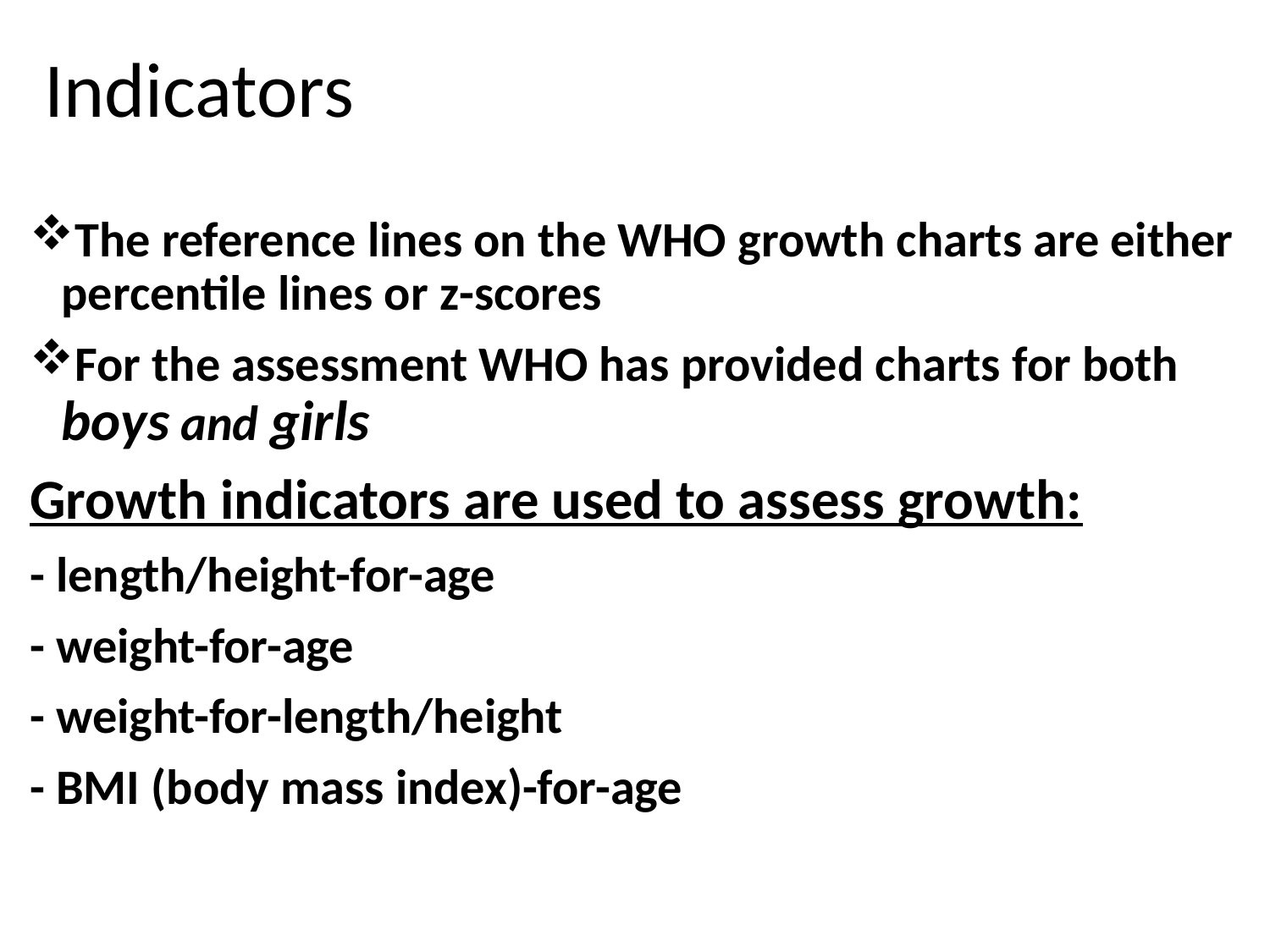

# Indicators
The reference lines on the WHO growth charts are either percentile lines or z-scores
For the assessment WHO has provided charts for both boys and girls
Growth indicators are used to assess growth:
- length/height-for-age
- weight-for-age
- weight-for-length/height
- BMI (body mass index)-for-age